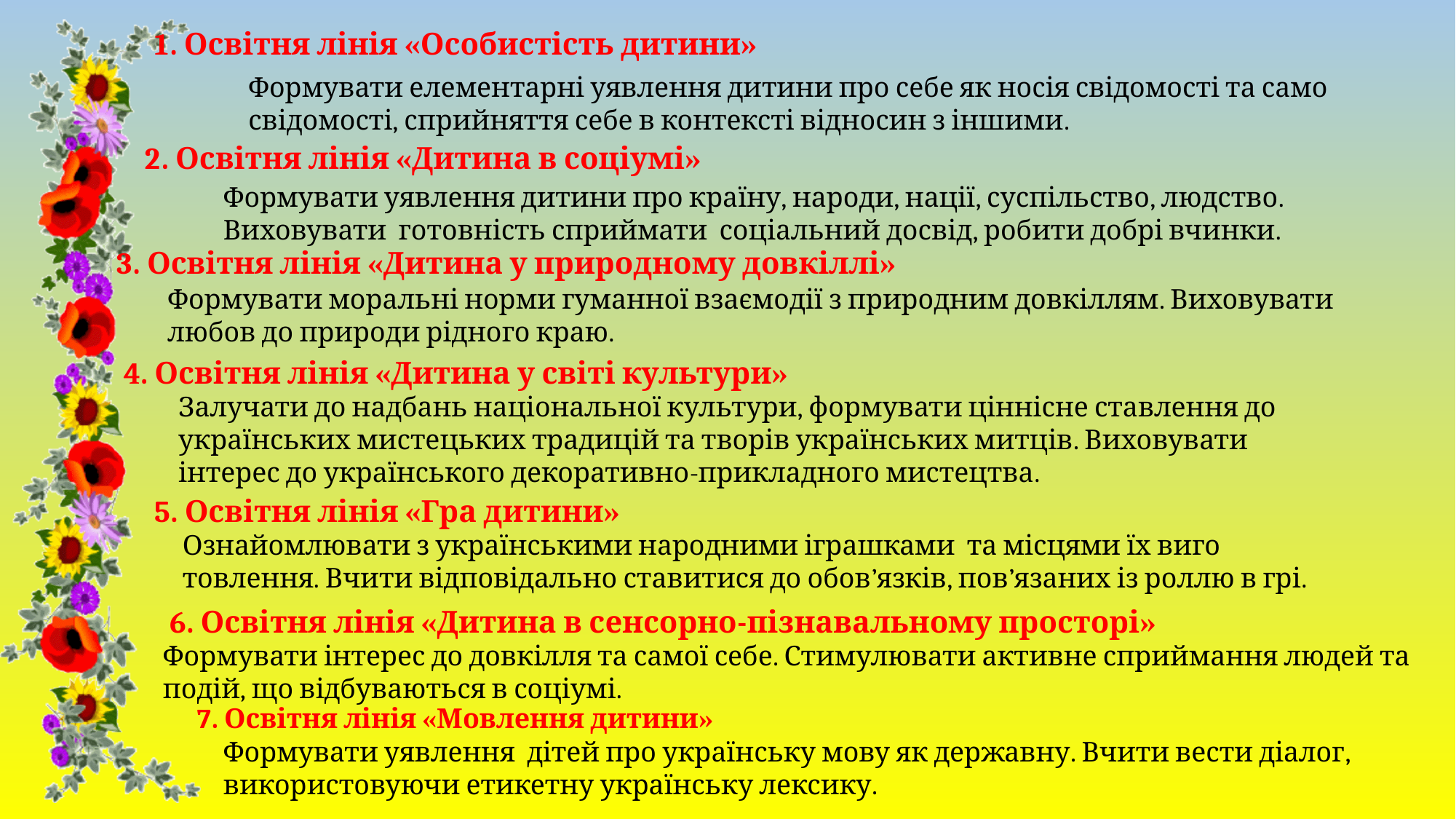

1. Освітня лінія «Особистість дитини»
Формувати елементарні уявлен­ня дитини про себе як носія свідомості та само­свідомості, сприйняття себе в контексті відносин з іншими.
2. Освітня лінія «Дитина в соціумі»
Формувати уявлення дитини про країну, народи, нації, суспільство, людство. Виховувати  готовність сприймати  соціальний досвід, робити добрі вчинки.
     3. Освітня лінія «Дитина у природ­ному довкіллі»
Формувати моральні норми гуманної вза­ємодії з природ­ним до­вкіллям. Виховувати любов до приро­ди рідного краю.
4. Освітня лінія «Дитина у світі культури»
Залучати до над­бань на­ціональної культури, формувати ціннісне ставлення до україн­ських мистецьких традицій та творів українських митців. Ви­ховувати інтерес до україн­ського декоративно-прикладного мистецтва.
     5. Освітня лінія «Гра дитини»
Ознайом­лювати з україн­ськими на­родними іграшками  та місцями їх виго­товлення. Вчити від­повідально стави­тися до обов’язків, пов’язаних із роллю в грі.
     6. Освітня лінія «Дитина в сенсор­но-пізна­вальному просторі»
Формувати інтерес до довкіл­ля та самої себе. Сти­мулювати активне сприйман­ня людей та подій, що відбува­ються в со­ціумі.
     7. Освітня лінія «Мовлення дитини»
Формувати уявлення  дітей про україн­ську мову як держав­ну. Вчити вести діа­лог, вико­ристовуючи етикетну українську лексику.